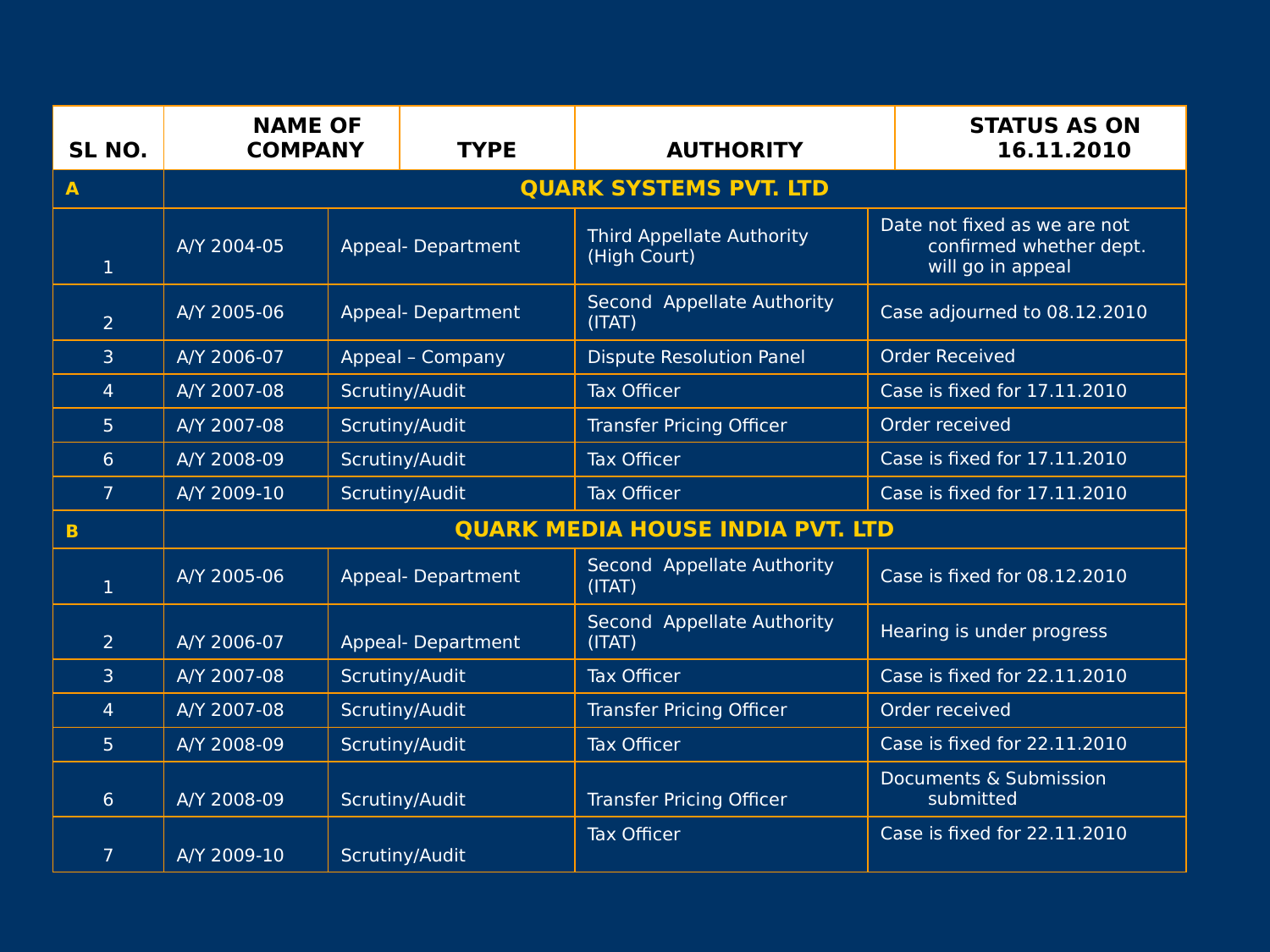

| SL NO. | NAME OF COMPANY |  | TYPE | AUTHORITY |  | STATUS AS ON 16.11.2010 |
| --- | --- | --- | --- | --- | --- | --- |
| A | QUARK SYSTEMS PVT. LTD |  |  |  |  |  |
| 1 | A/Y 2004-05 | Appeal- Department |  | Third Appellate Authority (High Court) | Date not fixed as we are not confirmed whether dept. will go in appeal |  |
| 2 | A/Y 2005-06 | Appeal- Department |  | Second Appellate Authority (ITAT) | Case adjourned to 08.12.2010 |  |
| 3 | A/Y 2006-07 | Appeal – Company |  | Dispute Resolution Panel | Order Received |  |
| 4 | A/Y 2007-08 | Scrutiny/Audit |  | Tax Officer | Case is fixed for 17.11.2010 |  |
| 5 | A/Y 2007-08 | Scrutiny/Audit |  | Transfer Pricing Officer | Order received |  |
| 6 | A/Y 2008-09 | Scrutiny/Audit |  | Tax Officer | Case is fixed for 17.11.2010 |  |
| 7 | A/Y 2009-10 | Scrutiny/Audit |  | Tax Officer | Case is fixed for 17.11.2010 |  |
| B | QUARK MEDIA HOUSE INDIA PVT. LTD |  |  |  |  |  |
| 1 | A/Y 2005-06 | Appeal- Department |  | Second Appellate Authority (ITAT) | Case is fixed for 08.12.2010 |  |
| 2 | A/Y 2006-07 | Appeal- Department |  | Second Appellate Authority (ITAT) | Hearing is under progress |  |
| 3 | A/Y 2007-08 | Scrutiny/Audit |  | Tax Officer | Case is fixed for 22.11.2010 |  |
| 4 | A/Y 2007-08 | Scrutiny/Audit |  | Transfer Pricing Officer | Order received |  |
| 5 | A/Y 2008-09 | Scrutiny/Audit |  | Tax Officer | Case is fixed for 22.11.2010 |  |
| 6 | A/Y 2008-09 | Scrutiny/Audit |  | Transfer Pricing Officer | Documents & Submission submitted |  |
| 7 | A/Y 2009-10 | Scrutiny/Audit |  | Tax Officer | Case is fixed for 22.11.2010 |  |